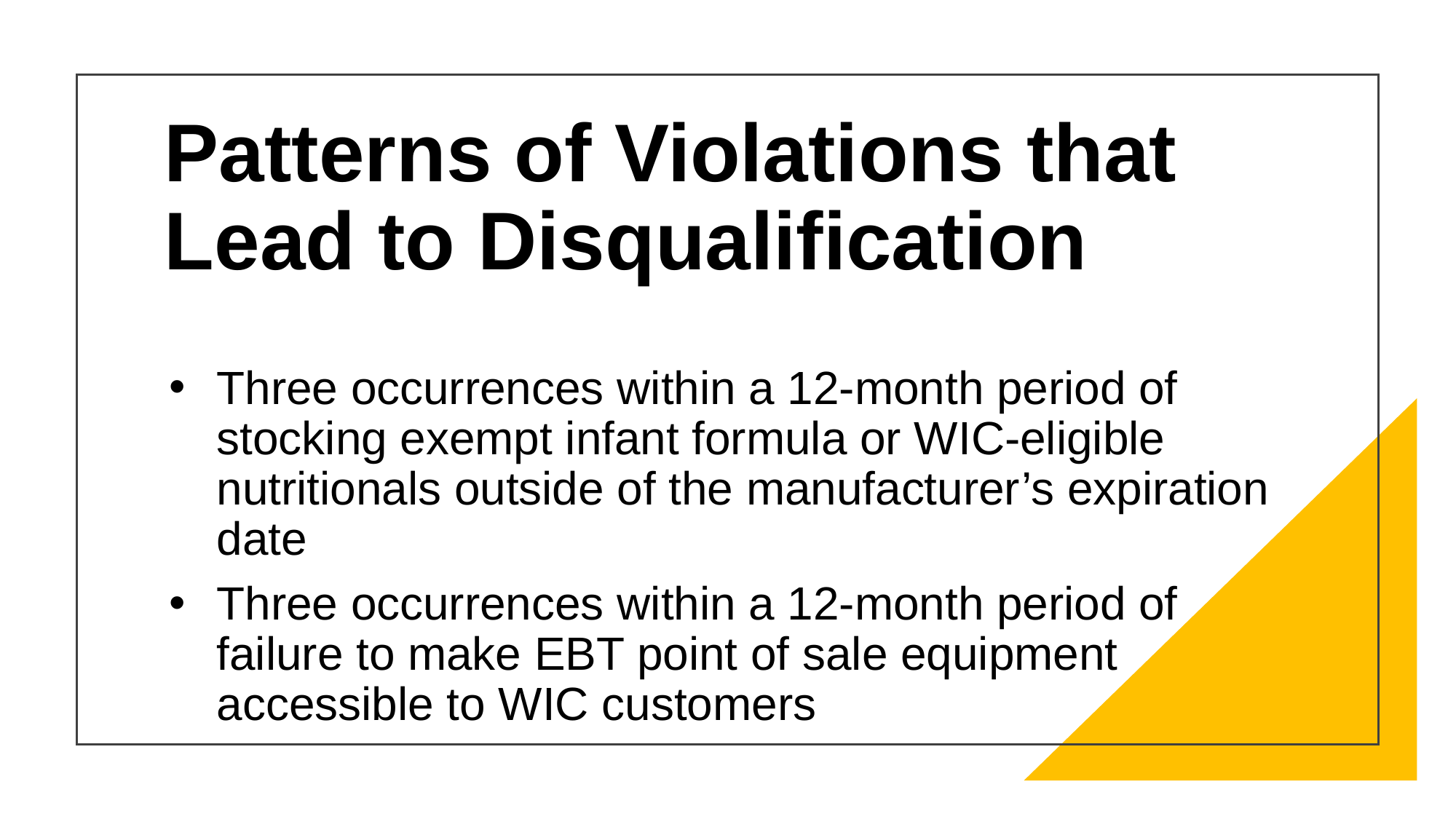

# Patterns of Violations that Lead to Disqualification
Three occurrences within a 12-month period of stocking exempt infant formula or WIC-eligible nutritionals outside of the manufacturer’s expiration date
Three occurrences within a 12-month period of failure to make EBT point of sale equipment accessible to WIC customers